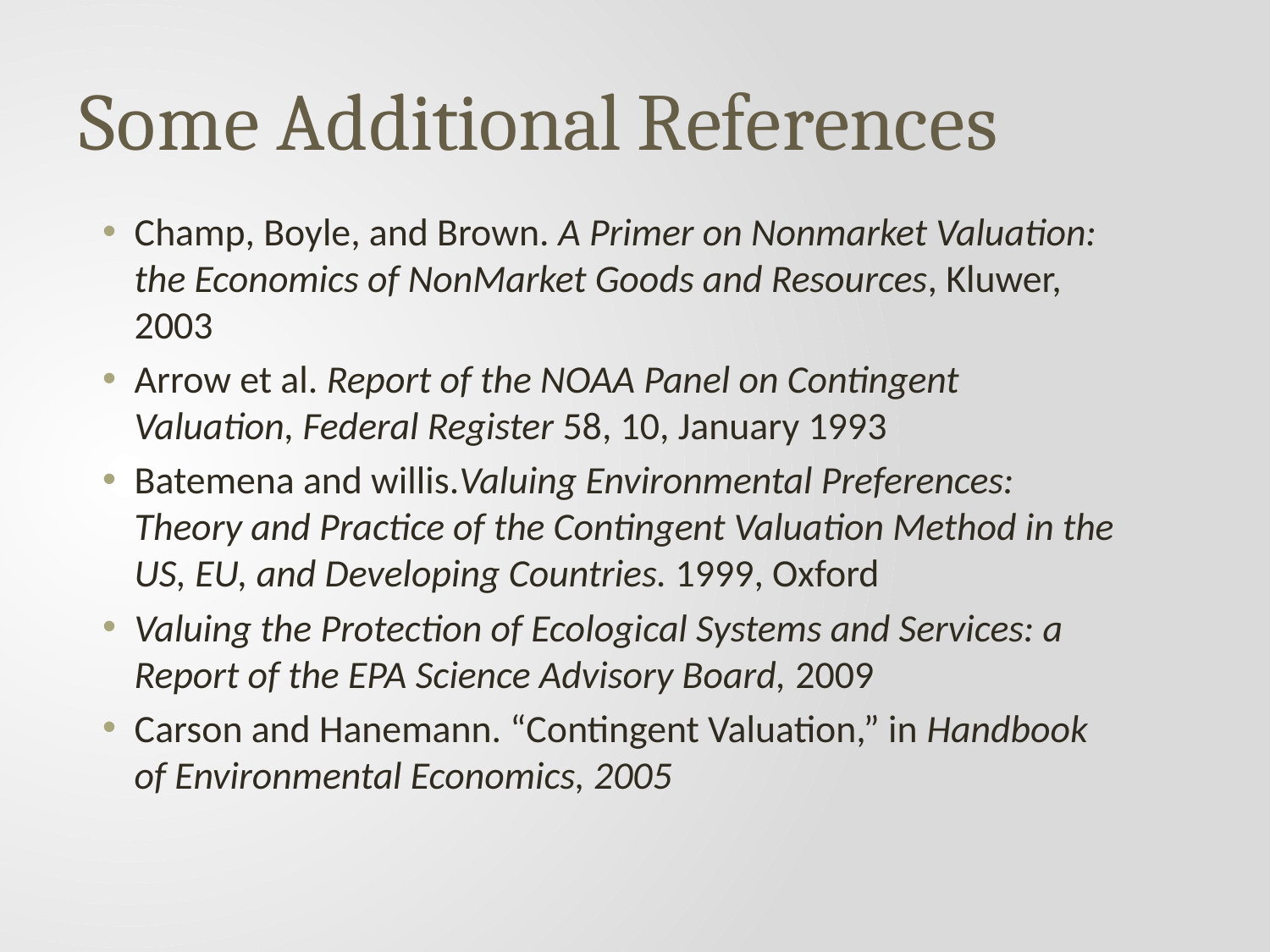

# Some Additional References
Champ, Boyle, and Brown. A Primer on Nonmarket Valuation: the Economics of NonMarket Goods and Resources, Kluwer, 2003
Arrow et al. Report of the NOAA Panel on Contingent Valuation, Federal Register 58, 10, January 1993
Batemena and willis.Valuing Environmental Preferences: Theory and Practice of the Contingent Valuation Method in the US, EU, and Developing Countries. 1999, Oxford
Valuing the Protection of Ecological Systems and Services: a Report of the EPA Science Advisory Board, 2009
Carson and Hanemann. “Contingent Valuation,” in Handbook of Environmental Economics, 2005